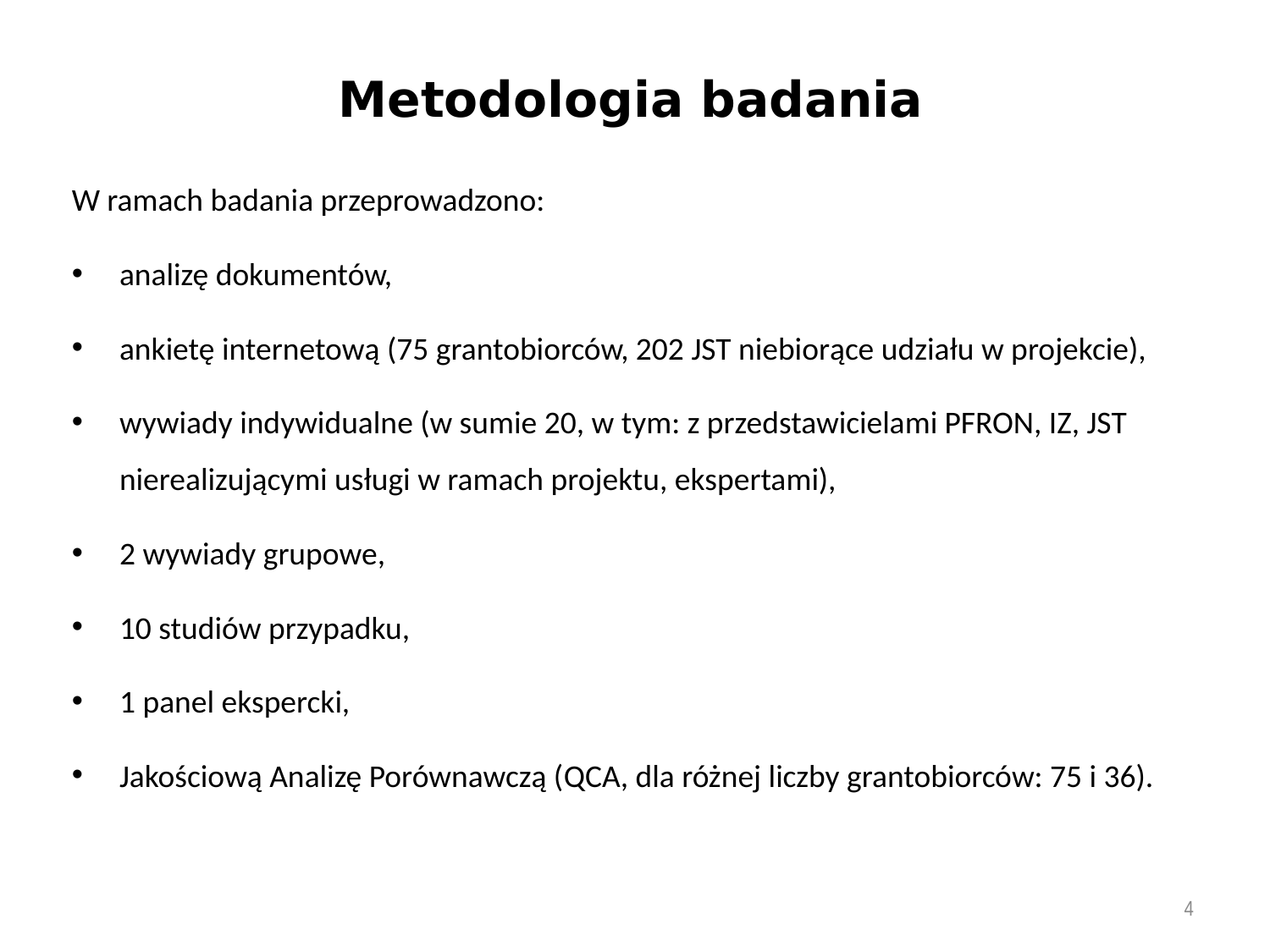

Metodologia badania
W ramach badania przeprowadzono:
analizę dokumentów,
ankietę internetową (75 grantobiorców, 202 JST niebiorące udziału w projekcie),
wywiady indywidualne (w sumie 20, w tym: z przedstawicielami PFRON, IZ, JST nierealizującymi usługi w ramach projektu, ekspertami),
2 wywiady grupowe,
10 studiów przypadku,
1 panel ekspercki,
Jakościową Analizę Porównawczą (QCA, dla różnej liczby grantobiorców: 75 i 36).
4